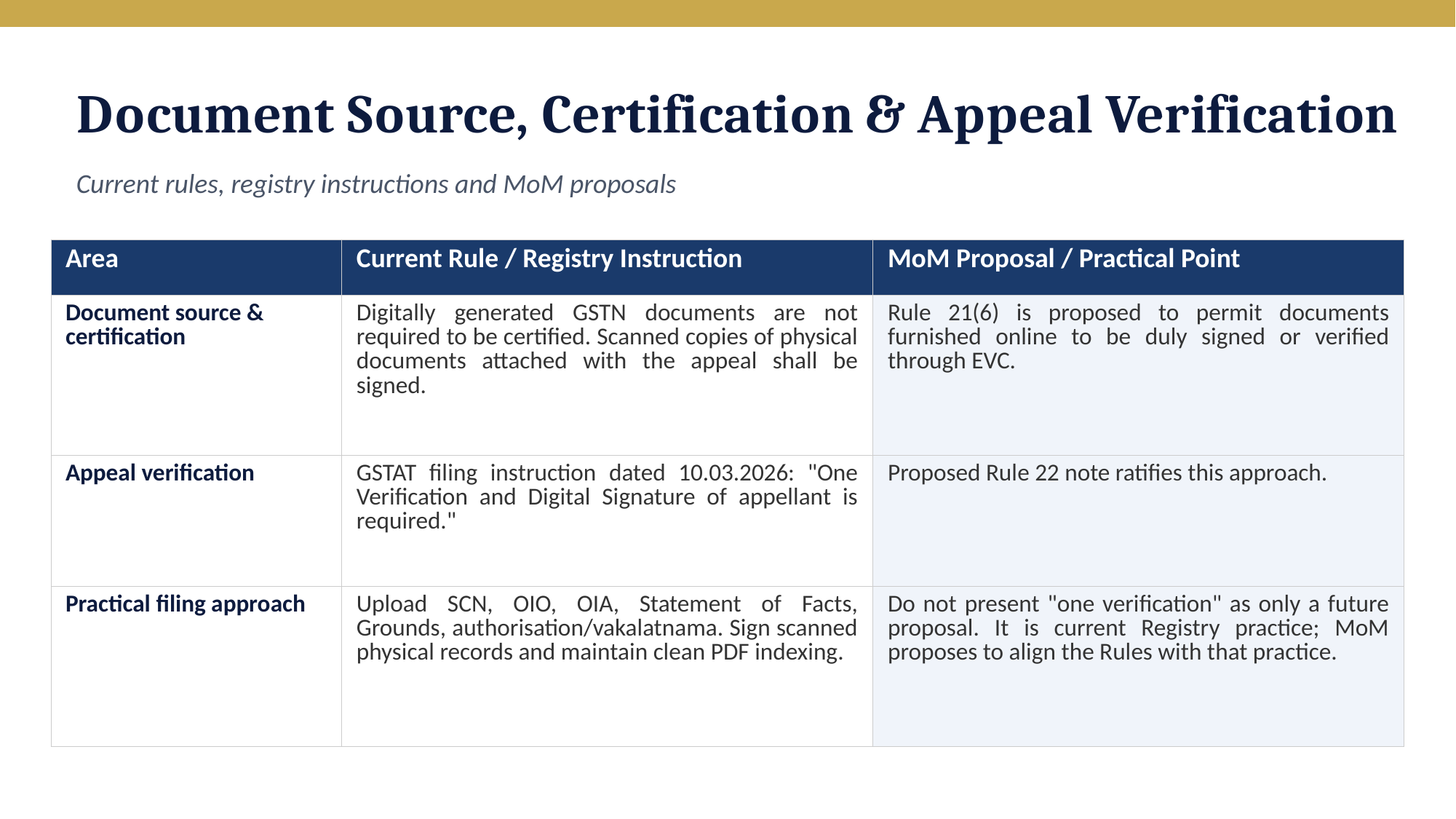

Document Source, Certification & Appeal Verification
Current rules, registry instructions and MoM proposals
| Area | Current Rule / Registry Instruction | MoM Proposal / Practical Point |
| --- | --- | --- |
| Document source & certification | Digitally generated GSTN documents are not required to be certified. Scanned copies of physical documents attached with the appeal shall be signed. | Rule 21(6) is proposed to permit documents furnished online to be duly signed or verified through EVC. |
| Appeal verification | GSTAT filing instruction dated 10.03.2026: "One Verification and Digital Signature of appellant is required." | Proposed Rule 22 note ratifies this approach. |
| Practical filing approach | Upload SCN, OIO, OIA, Statement of Facts, Grounds, authorisation/vakalatnama. Sign scanned physical records and maintain clean PDF indexing. | Do not present "one verification" as only a future proposal. It is current Registry practice; MoM proposes to align the Rules with that practice. |